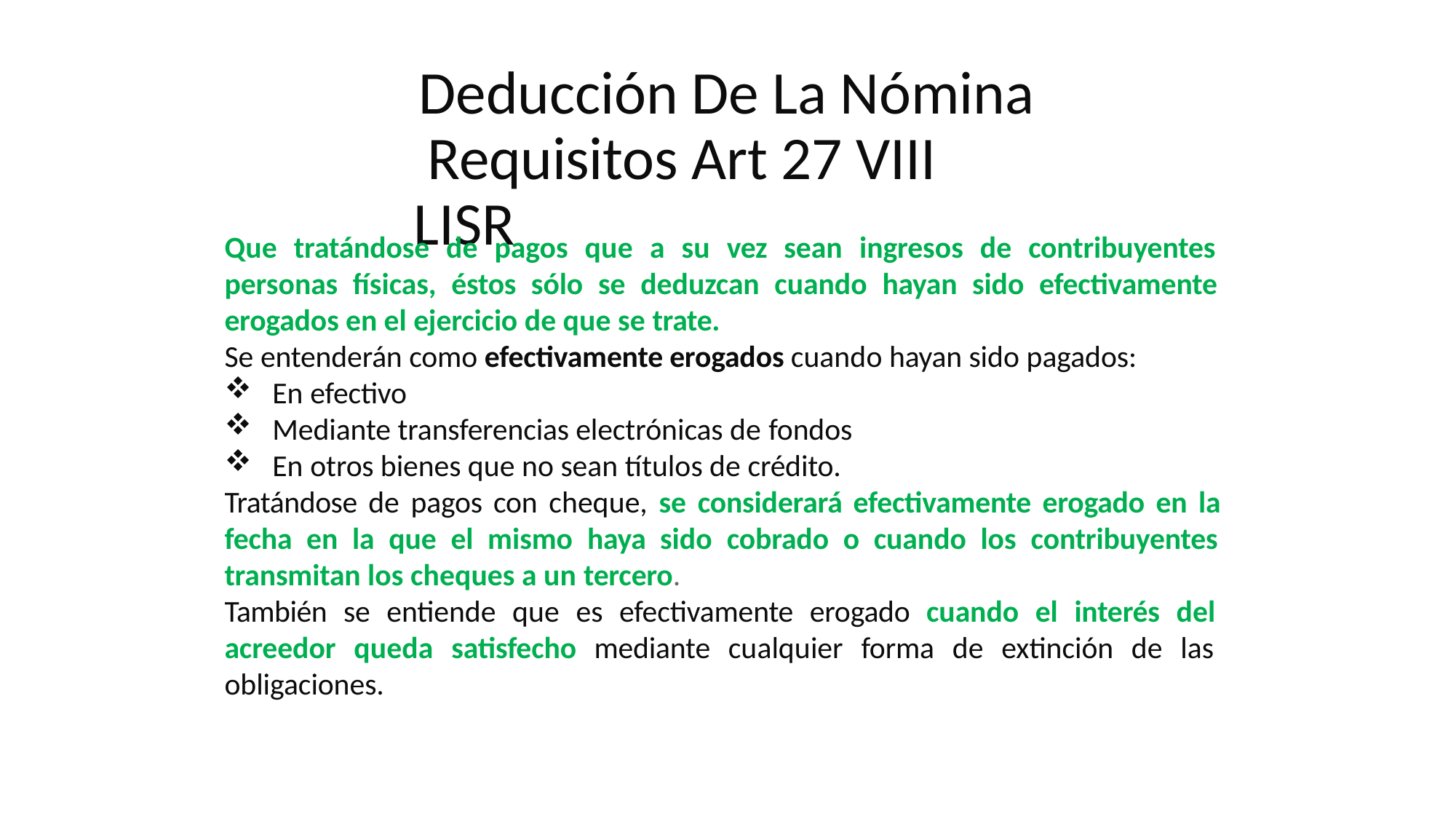

# Deducción De La Nómina  Requisitos Art 27 VIII LISR
Que tratándose de pagos que a su vez sean ingresos de contribuyentes  personas físicas, éstos sólo se deduzcan cuando hayan sido efectivamente  erogados en el ejercicio de que se trate.
Se entenderán como efectivamente erogados cuando hayan sido pagados:
En efectivo
Mediante transferencias electrónicas de fondos
En otros bienes que no sean títulos de crédito.
Tratándose de pagos con cheque, se considerará efectivamente erogado en la  fecha en la que el mismo haya sido cobrado o cuando los contribuyentes  transmitan los cheques a un tercero.
También se entiende que es efectivamente erogado cuando el interés del  acreedor queda satisfecho mediante cualquier forma de extinción de las  obligaciones.
101